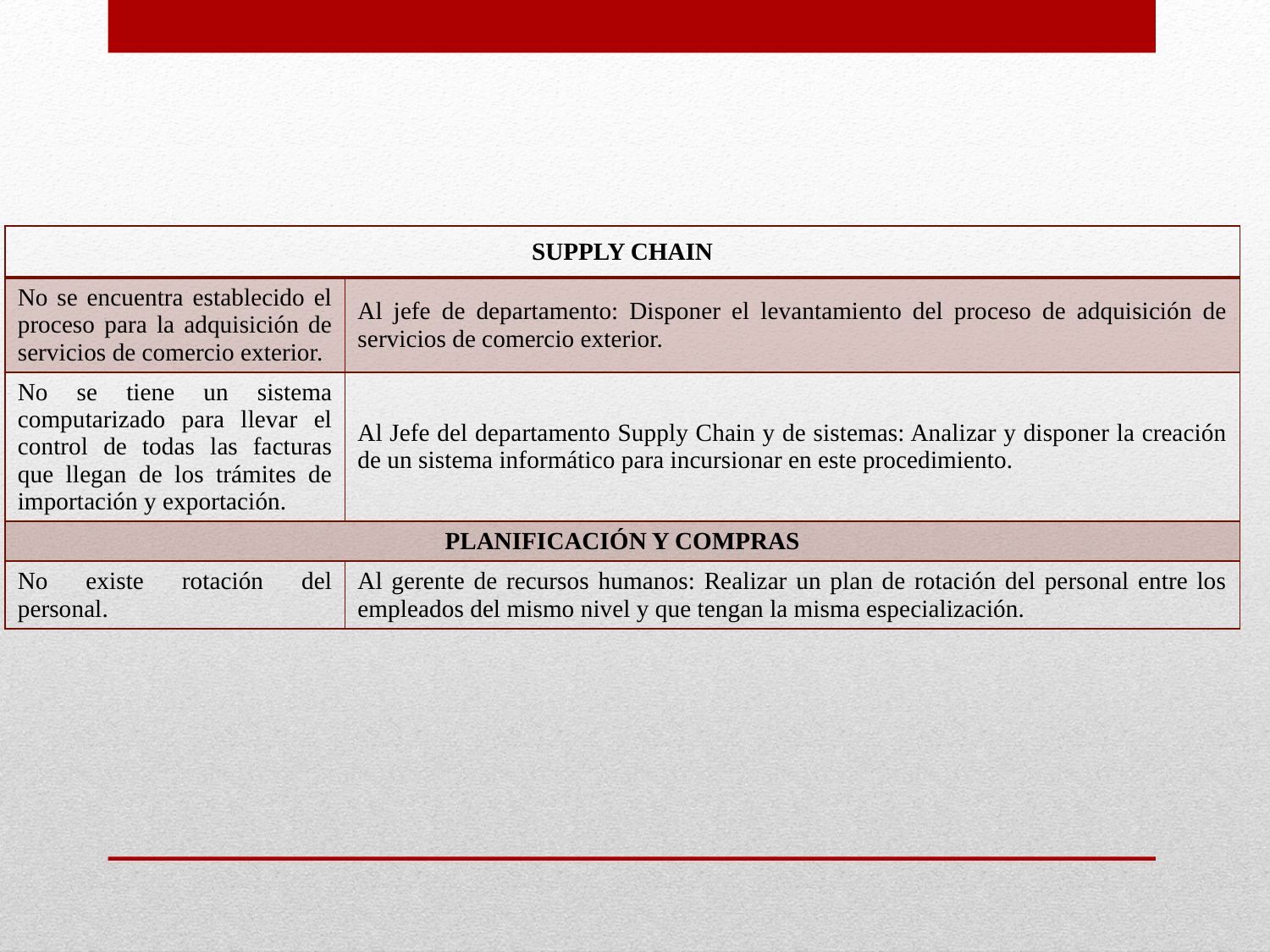

| SUPPLY CHAIN |  |
| --- | --- |
| No se encuentra establecido el proceso para la adquisición de servicios de comercio exterior. | Al jefe de departamento: Disponer el levantamiento del proceso de adquisición de servicios de comercio exterior. |
| No se tiene un sistema computarizado para llevar el control de todas las facturas que llegan de los trámites de importación y exportación. | Al Jefe del departamento Supply Chain y de sistemas: Analizar y disponer la creación de un sistema informático para incursionar en este procedimiento. |
| PLANIFICACIÓN Y COMPRAS |  |
| No existe rotación del personal. | Al gerente de recursos humanos: Realizar un plan de rotación del personal entre los empleados del mismo nivel y que tengan la misma especialización. |